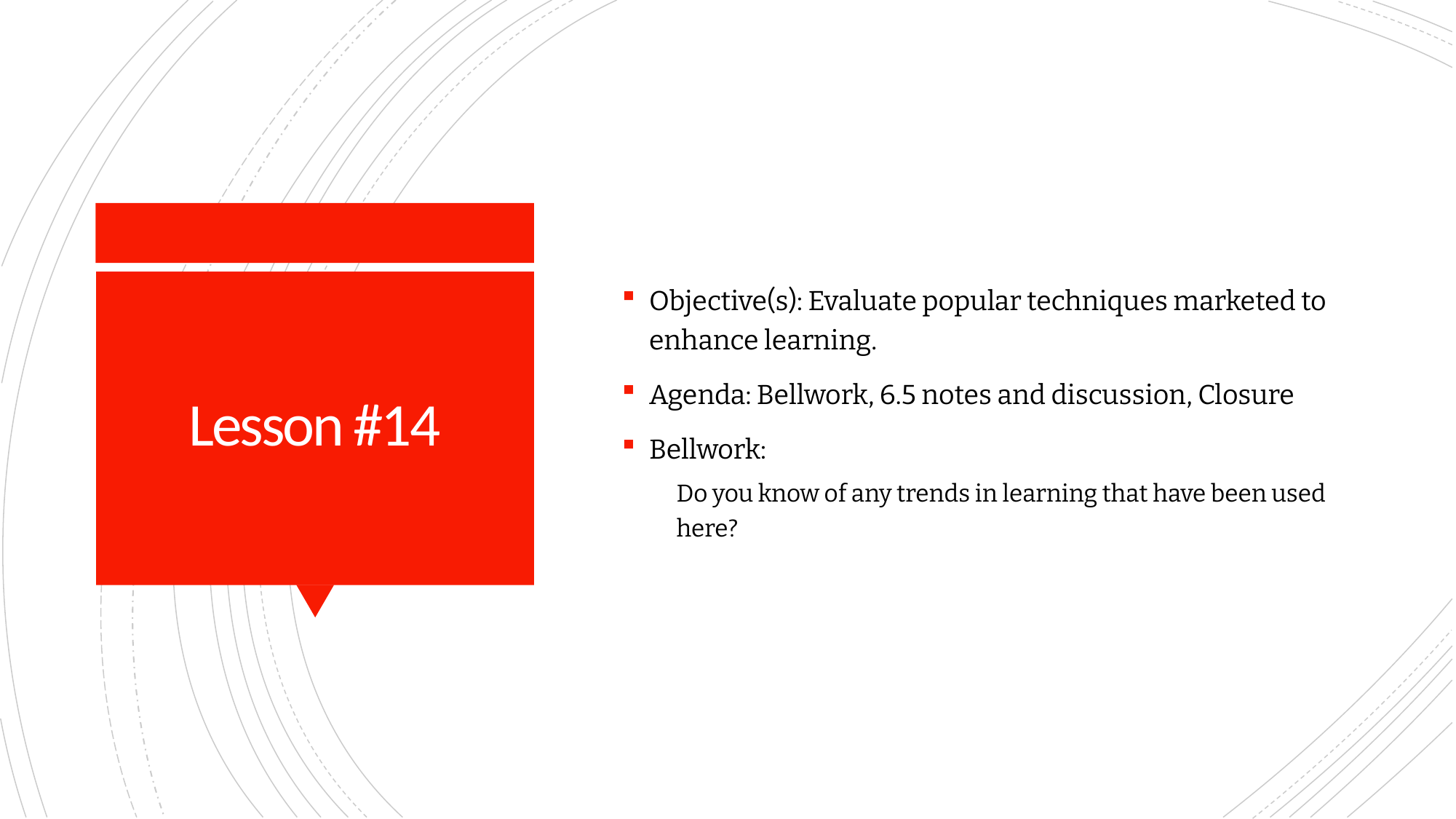

Objective(s): Evaluate popular techniques marketed to enhance learning.
Agenda: Bellwork, 6.5 notes and discussion, Closure
Bellwork:
Do you know of any trends in learning that have been used here?
# Lesson #14